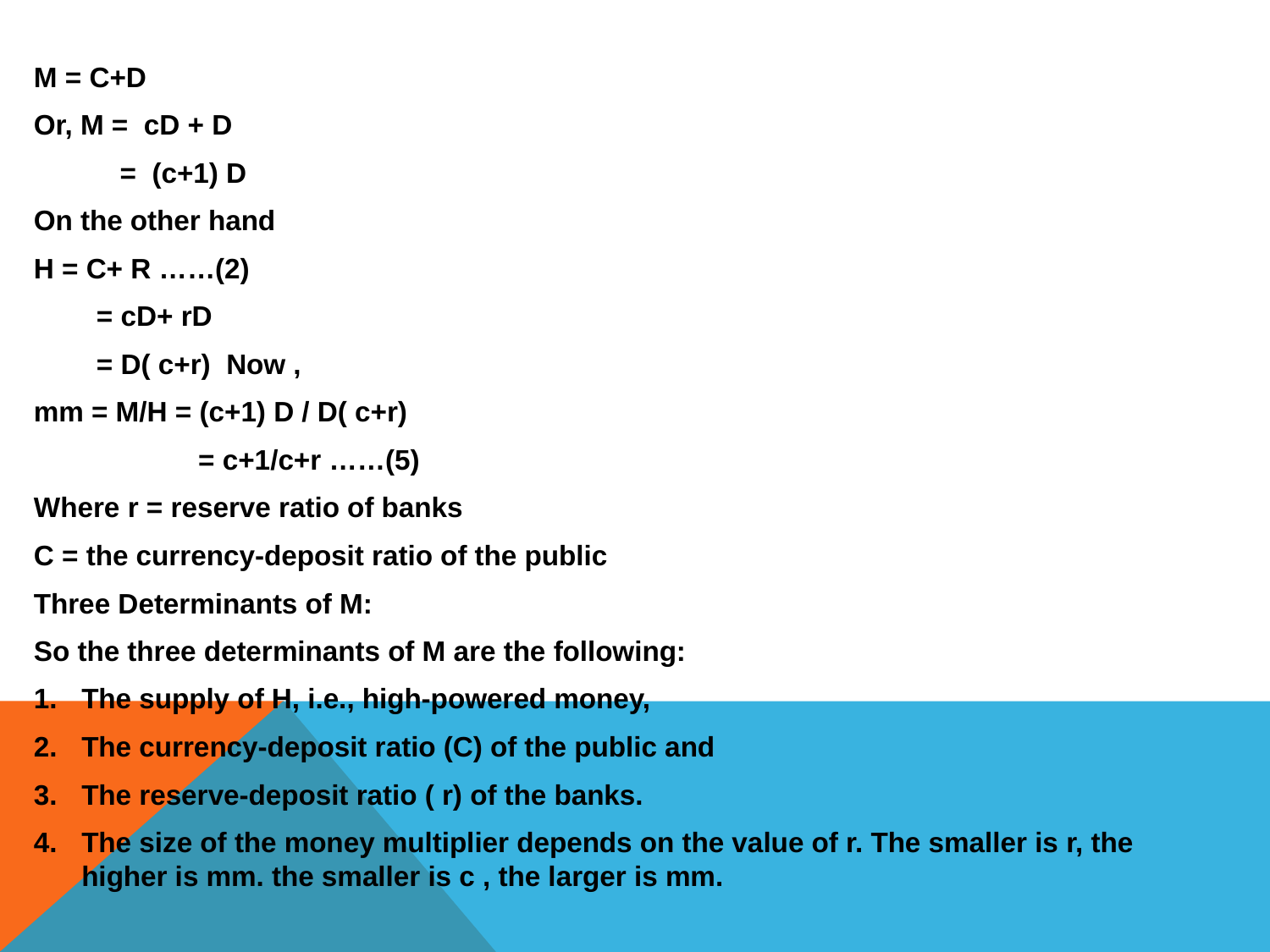

M = C+D
Or, M =  cD + D
           =  (c+1) D
On the other hand
H = C+ R ……(2)
        = cD+ rD
        = D( c+r)  Now ,
mm = M/H = (c+1) D / D( c+r)
                     = c+1/c+r ……(5)
Where r = reserve ratio of banks
C = the currency-deposit ratio of the public
Three Determinants of M:
So the three determinants of M are the following:
The supply of H, i.e., high-powered money,
The currency-deposit ratio (C) of the public and
The reserve-deposit ratio ( r) of the banks.
The size of the money multiplier depends on the value of r. The smaller is r, the higher is mm. the smaller is c , the larger is mm.